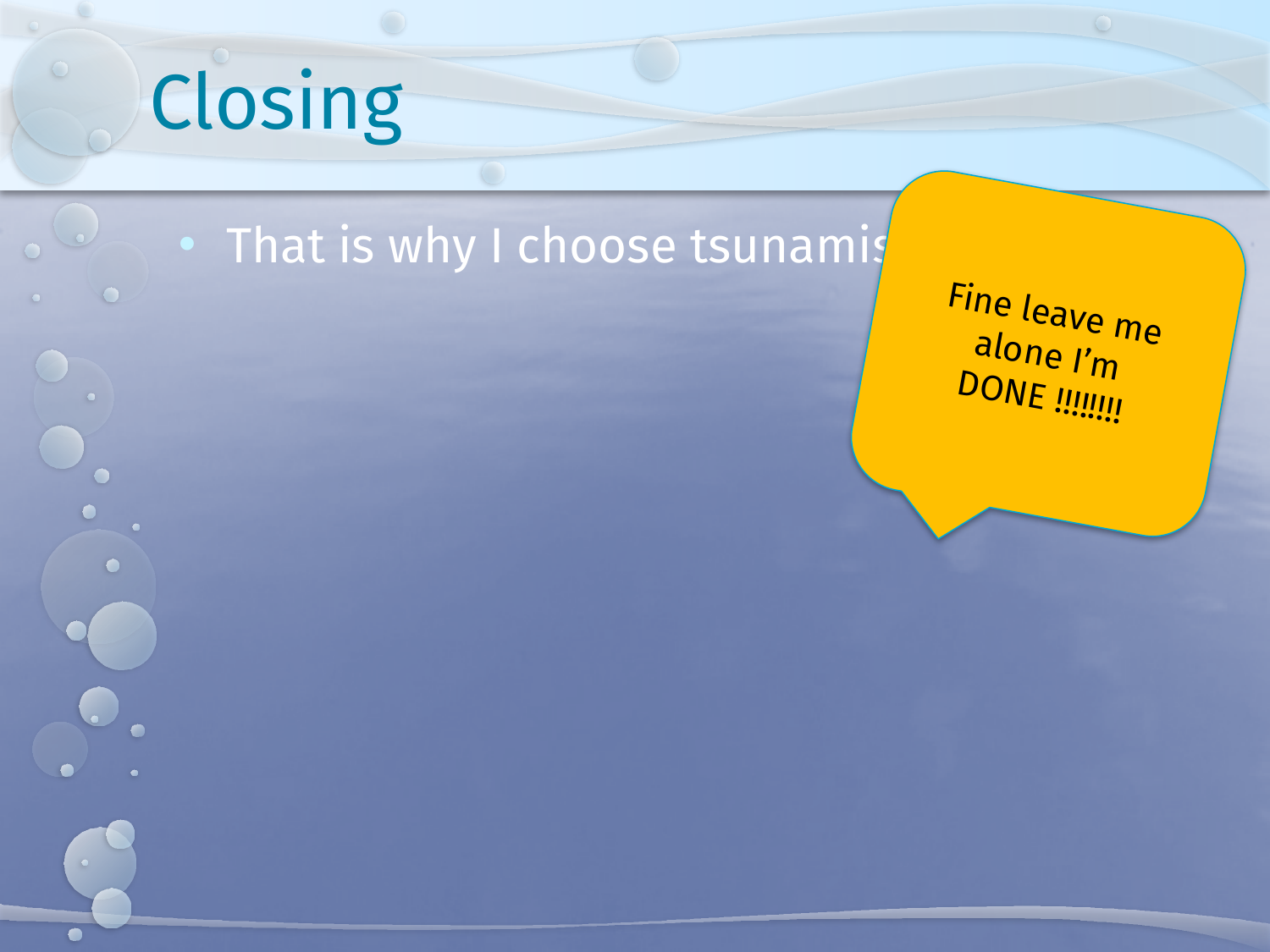

# Closing
Fine leave me alone I’m DONE !!!!!!!!
That is why I choose tsunamis